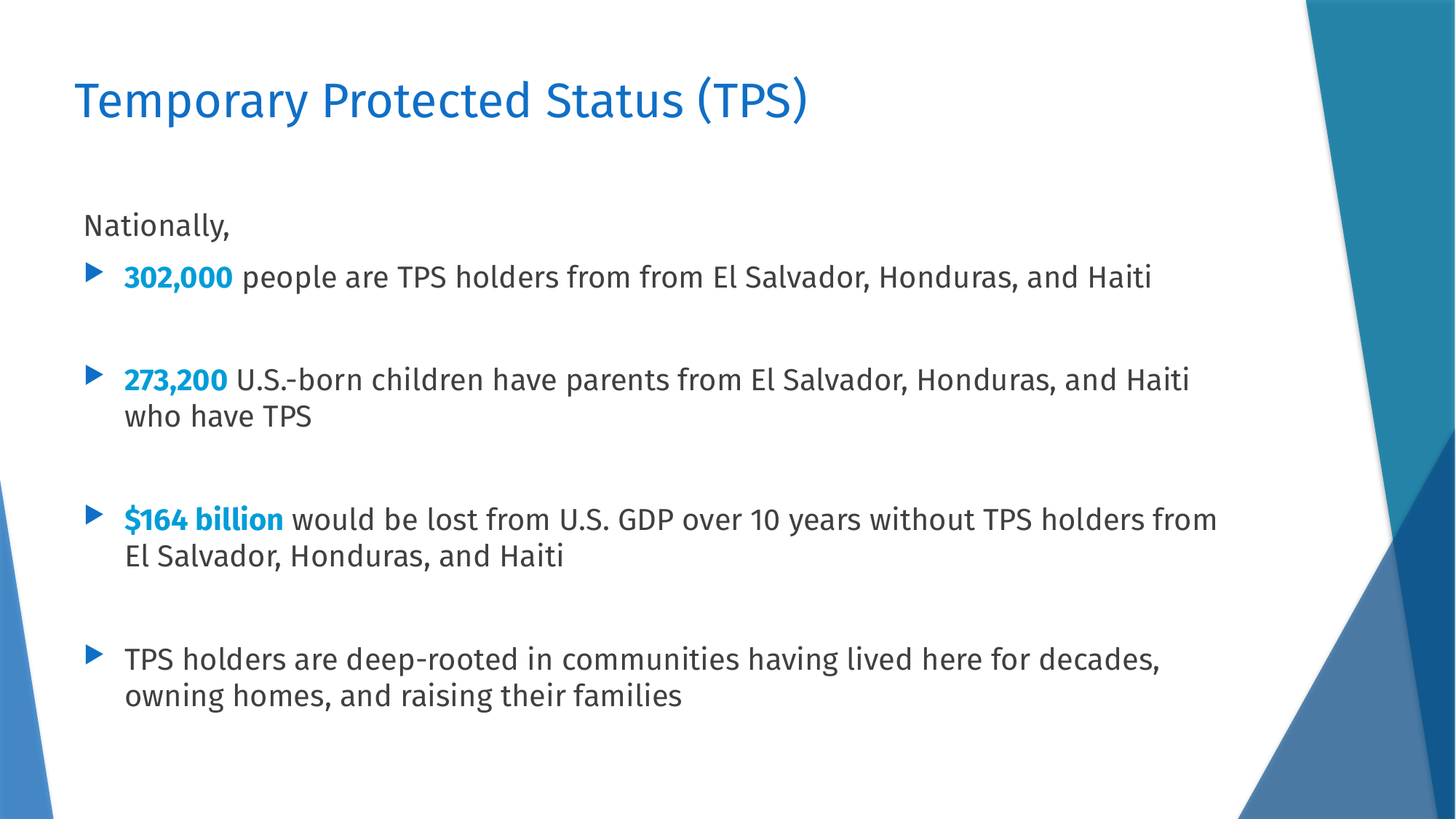

# Temporary Protected Status (TPS)
Nationally,
302,000 people are TPS holders from from El Salvador, Honduras, and Haiti

273,200 U.S.-born children have parents from El Salvador, Honduras, and Haiti who have TPS

$164 billion would be lost from U.S. GDP over 10 years without TPS holders from El Salvador, Honduras, and Haiti

TPS holders are deep-rooted in communities having lived here for decades, owning homes, and raising their families